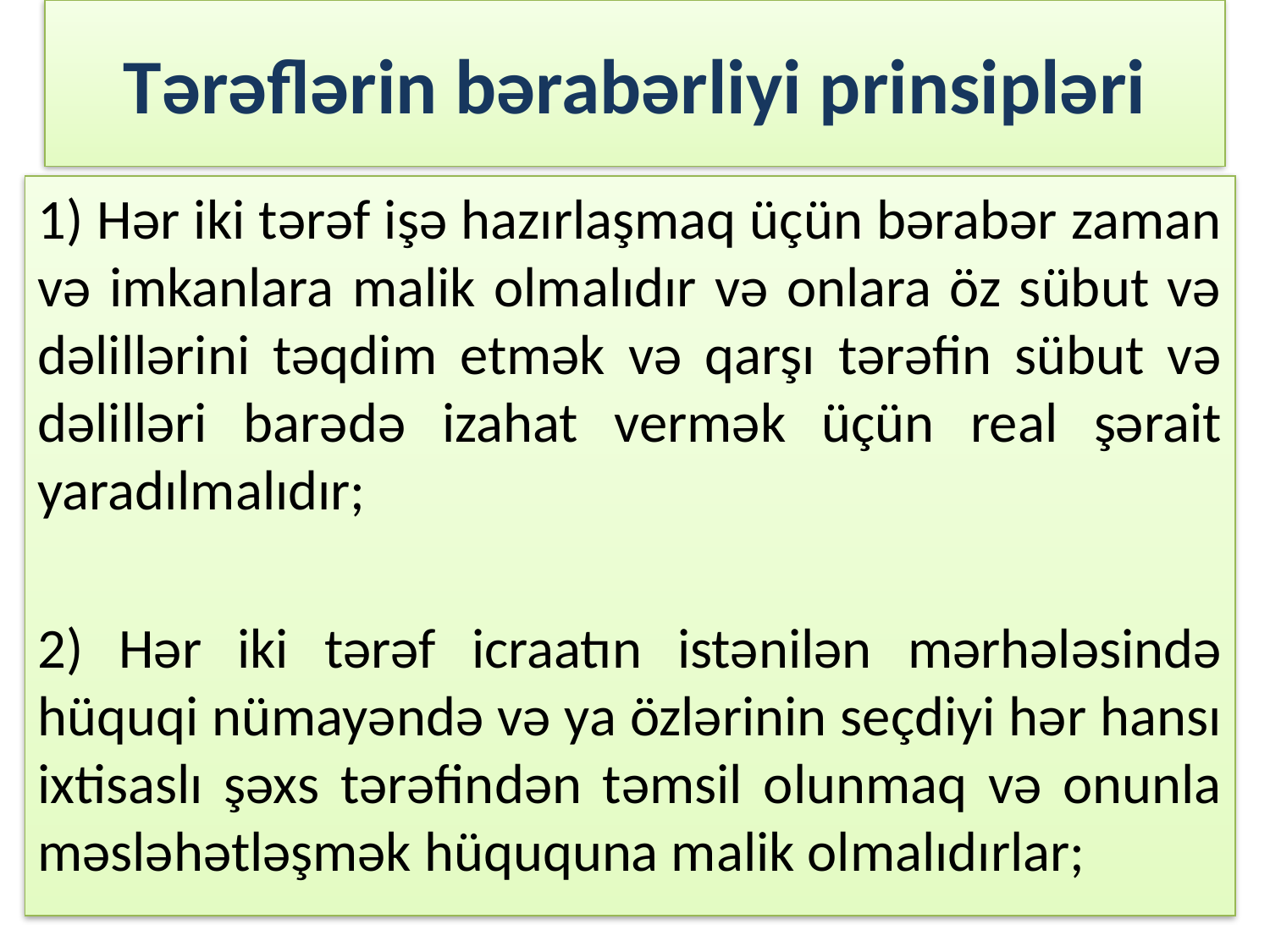

# Tərəflərin bərabərliyi prinsipləri
1) Hər iki tərəf işə hazırlaşmaq üçün bərabər zaman və imkanlara malik olmalıdır və onlara öz sübut və dəlillərini təqdim etmək və qarşı tərəfin sübut və dəlilləri barədə izahat vermək üçün real şərait yaradılmalıdır;

2) Hər iki tərəf icraatın istənilən mərhələsində hüquqi nümayəndə və ya özlərinin seçdiyi hər hansı ixtisaslı şəxs tərəfindən təmsil olunmaq və onunla məsləhətləşmək hüququna malik olmalıdırlar;